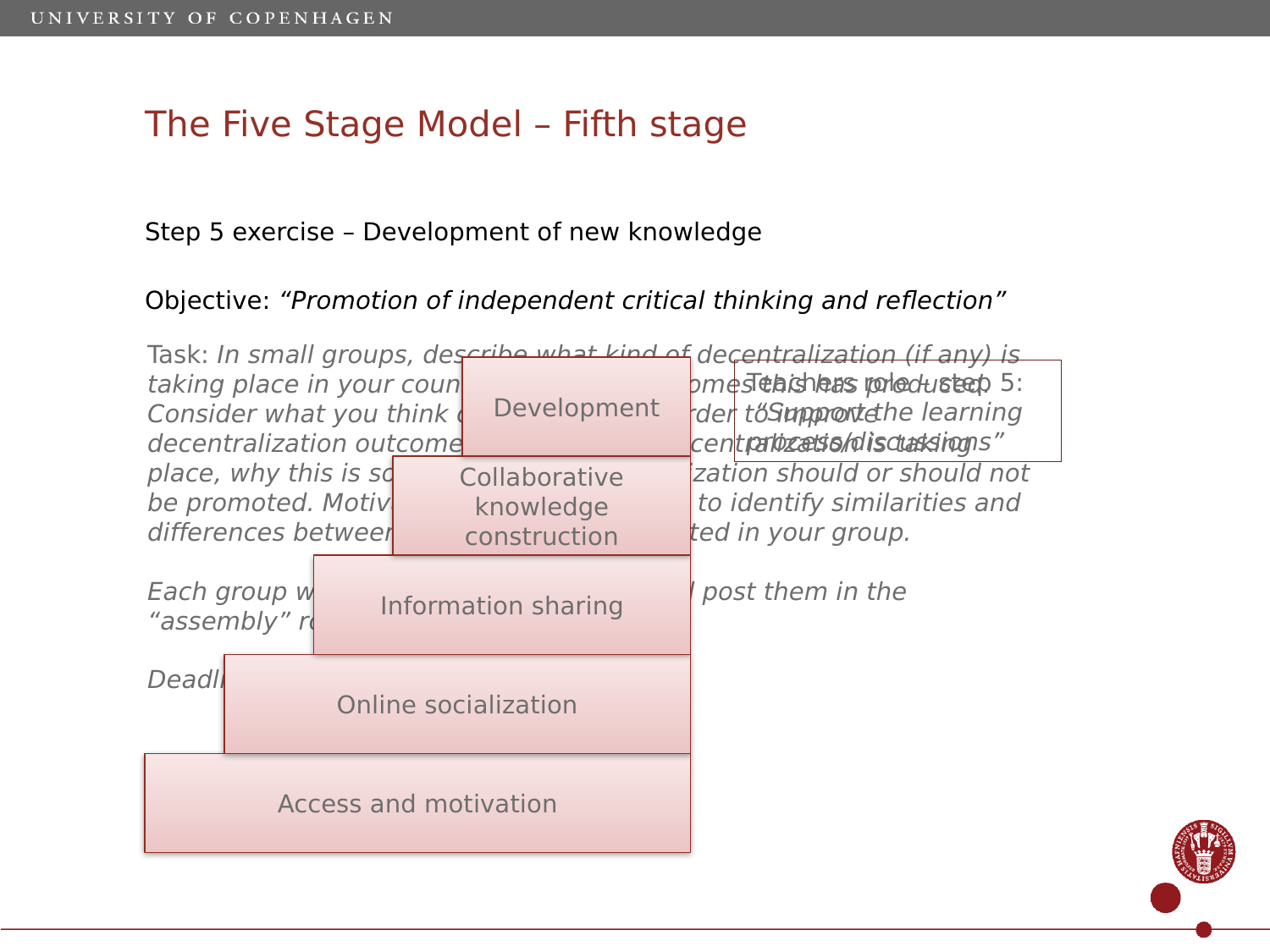

# The Five Stage Model – Fifth stage
Step 5 exercise – Development of new knowledge

Objective: “Promotion of independent critical thinking and reflection”

Task: In small groups, describe what kind of decentralization (if any) is taking place in your country, and what outcomes this has produced. Consider what you think could be done in order to improve decentralization outcomes, or in case no decentralization is taking place, why this is so and whether decentralization should or should not be promoted. Motivate your opinion and try to identify similarities and differences between the countries represented in your group.

Each group will summaries their finding and post them in the “assembly” room.

Deadline: January 16 at 20:00 CET

Development
Collaborative knowledge construction
Information sharing
Online socialization
Access and motivation
Teachers role – step 5:
 “Support the learning process/discussions”